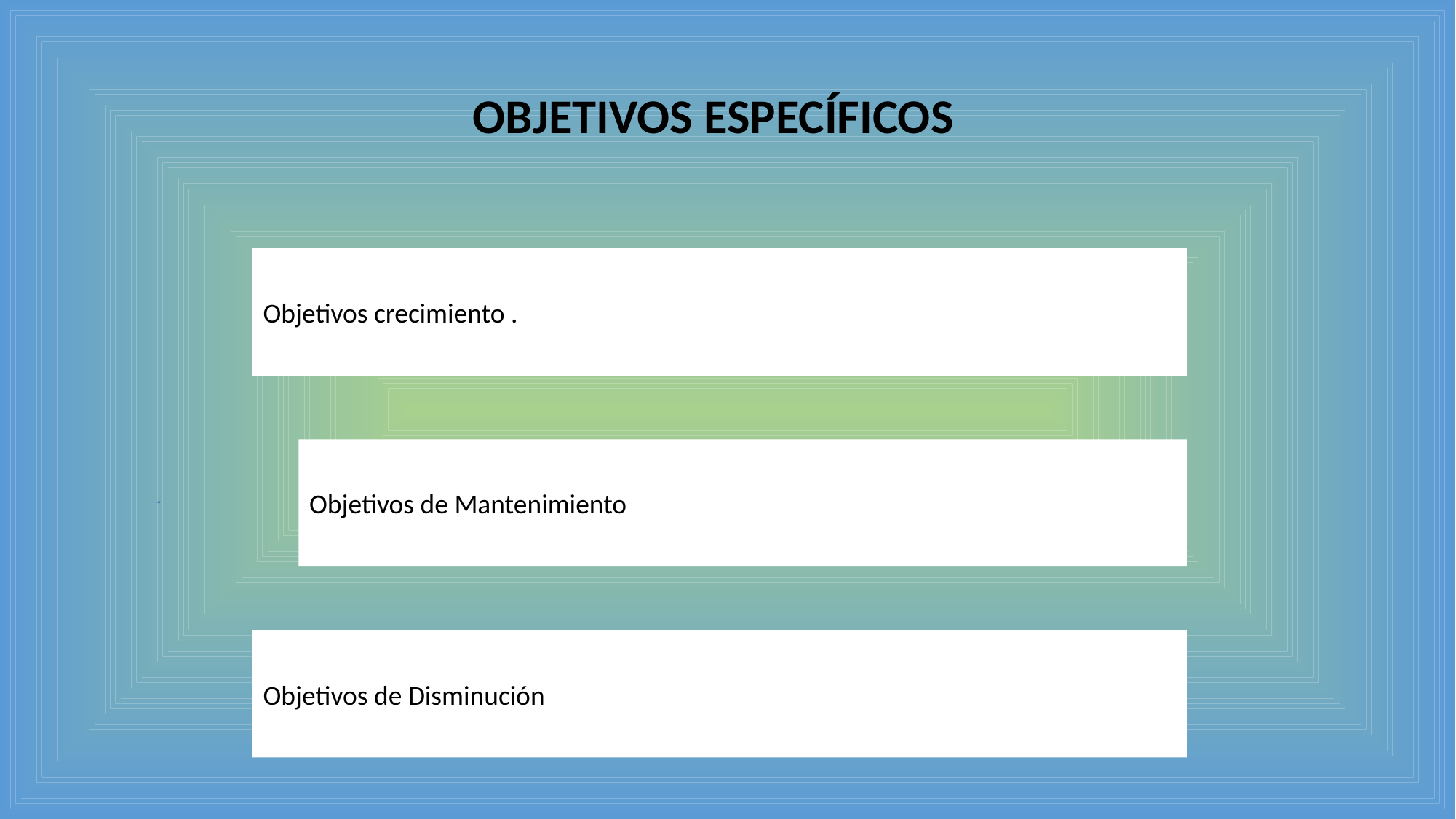

OBJETIVOS ESPECÍFICOS
Objetivos de Disminución
Objetivos crecimiento .
Objetivos de Mantenimiento